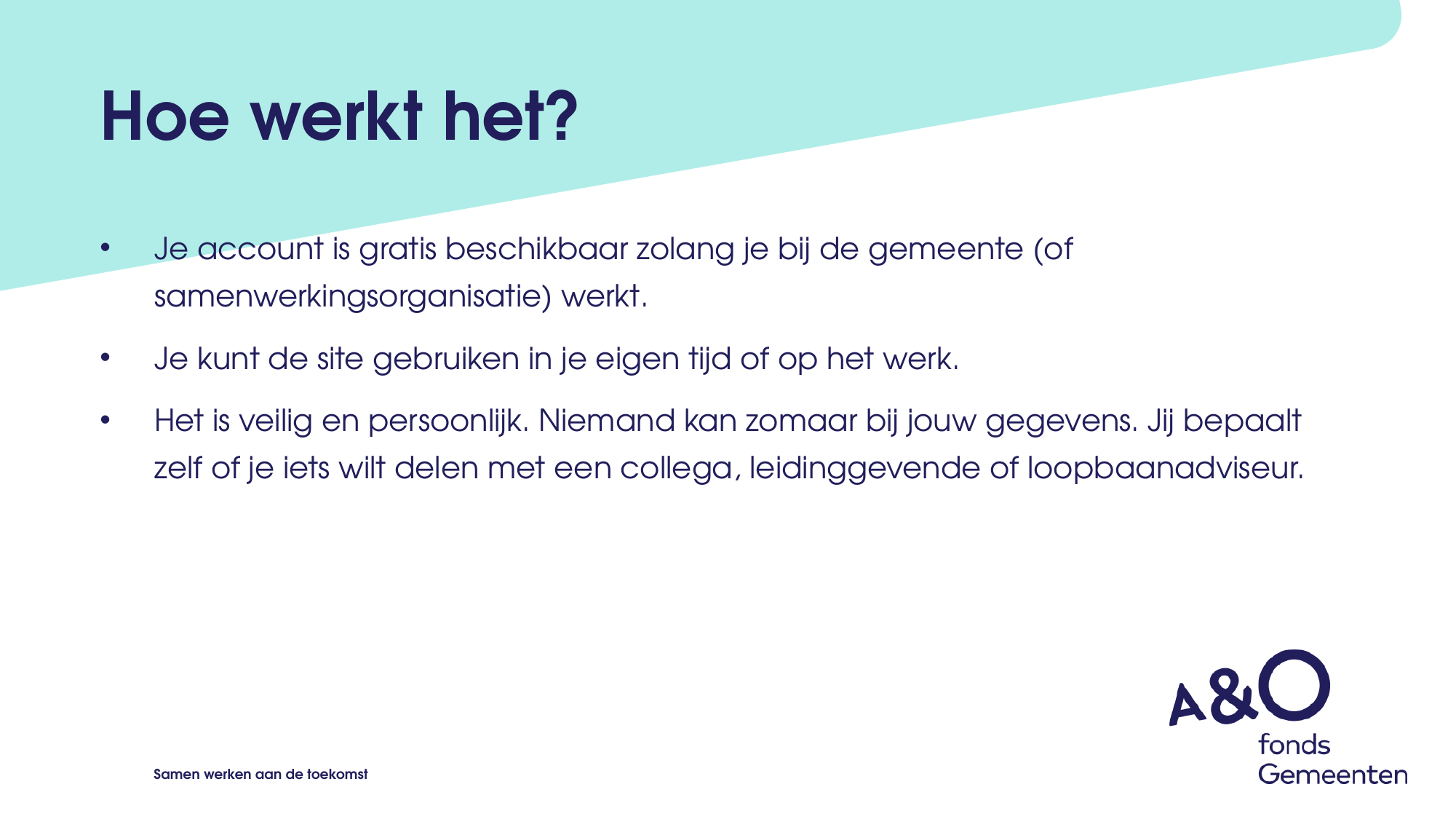

# Hoe werkt het?
Je account is gratis beschikbaar zolang je bij de gemeente (of samenwerkingsorganisatie) werkt.
Je kunt de site gebruiken in je eigen tijd of op het werk.
Het is veilig en persoonlijk. Niemand kan zomaar bij jouw gegevens. Jij bepaalt zelf of je iets wilt delen met een collega, leidinggevende of loopbaanadviseur.